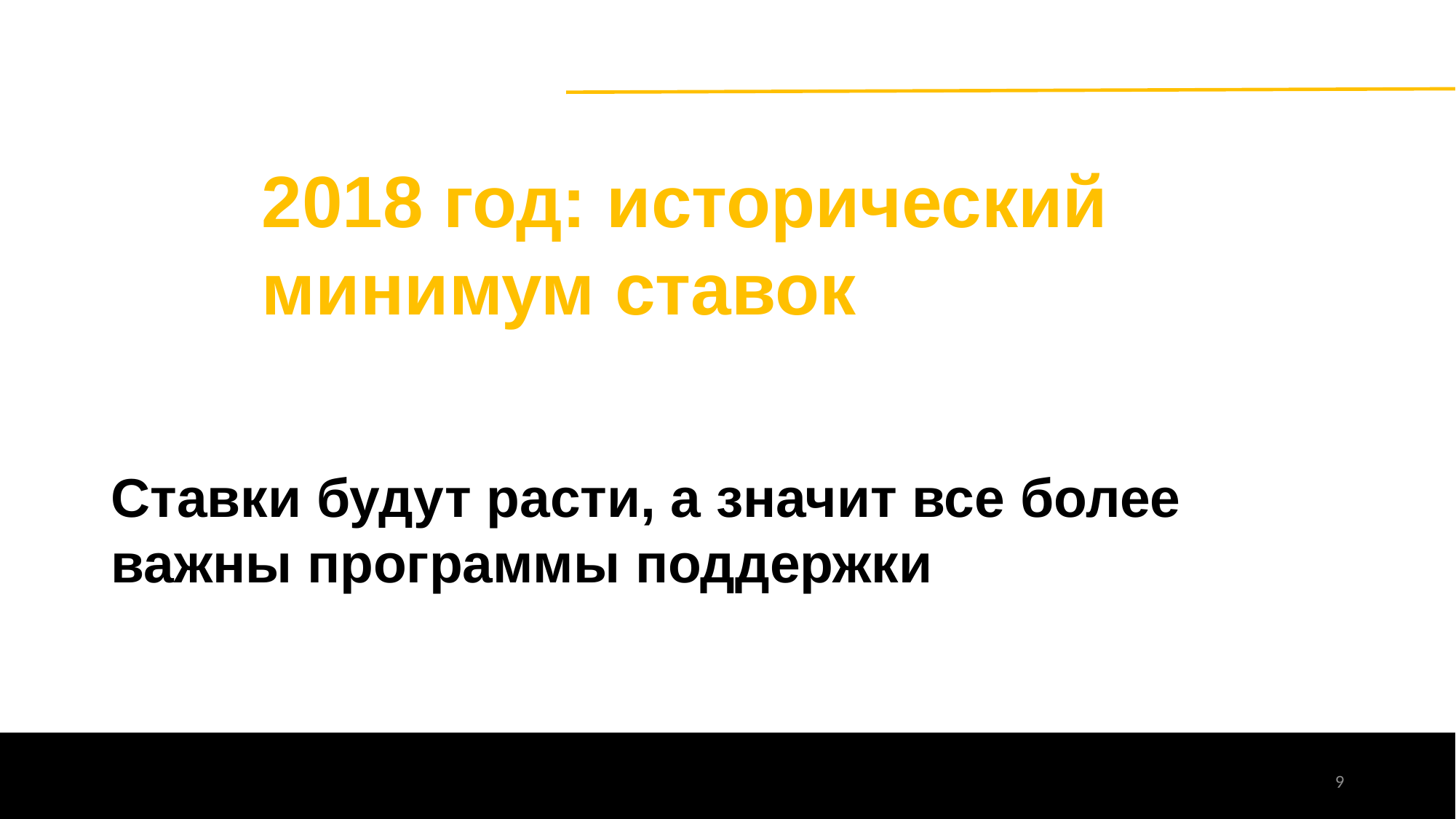

2018 год: исторический минимум ставок
Ставки будут расти, а значит все более важны программы поддержки

9